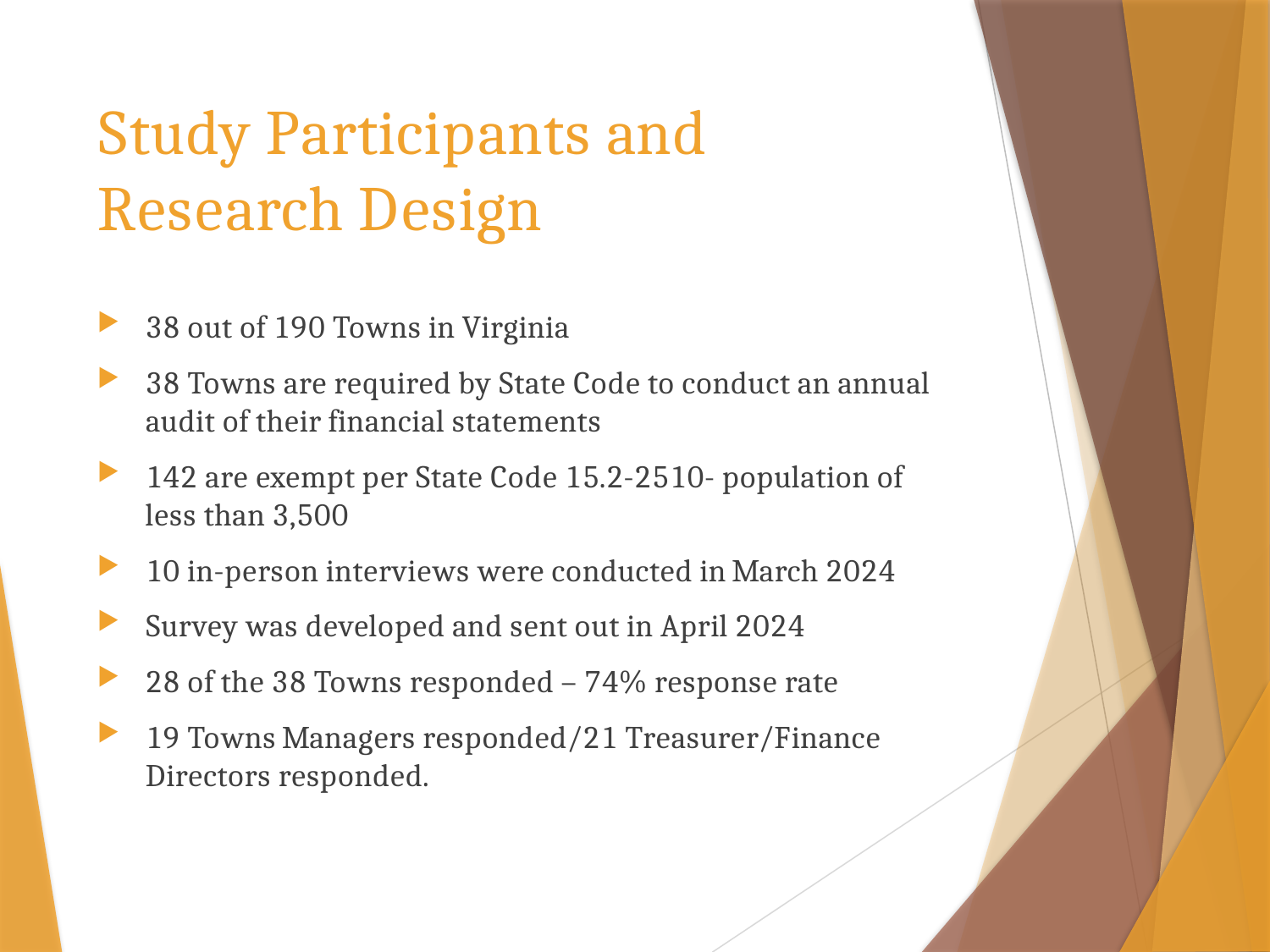

# Study Participants and Research Design
38 out of 190 Towns in Virginia
38 Towns are required by State Code to conduct an annual audit of their financial statements
142 are exempt per State Code 15.2-2510- population of less than 3,500
10 in-person interviews were conducted in March 2024
Survey was developed and sent out in April 2024
28 of the 38 Towns responded – 74% response rate
19 Towns Managers responded/21 Treasurer/Finance Directors responded.